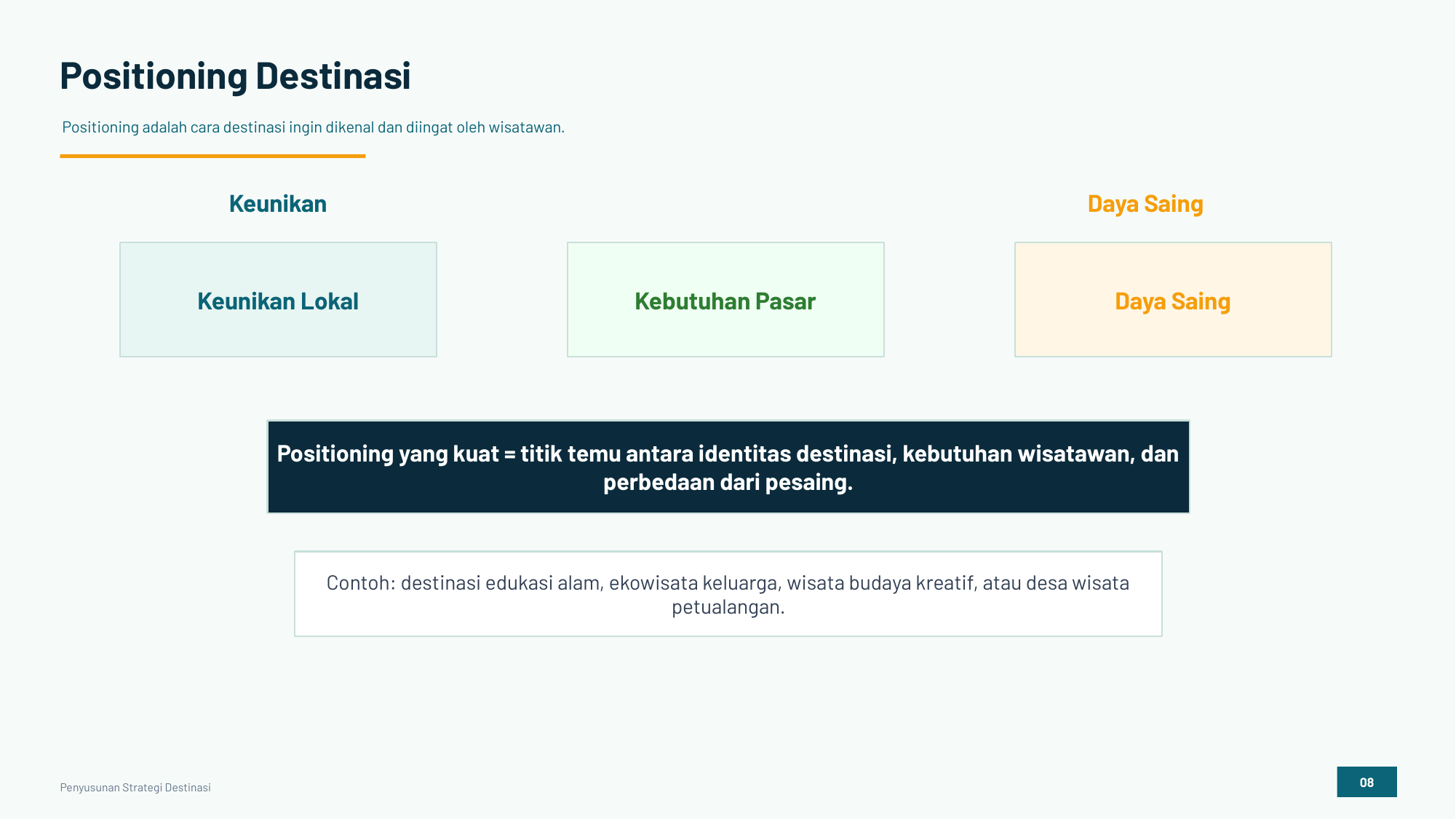

Positioning Destinasi
Positioning adalah cara destinasi ingin dikenal dan diingat oleh wisatawan.

Keunikan
Daya Saing
Keunikan Lokal
Kebutuhan Pasar
Daya Saing
Positioning yang kuat = titik temu antara identitas destinasi, kebutuhan wisatawan, dan perbedaan dari pesaing.
Contoh: destinasi edukasi alam, ekowisata keluarga, wisata budaya kreatif, atau desa wisata petualangan.
Kebutuhan Pasar
08
Penyusunan Strategi Destinasi